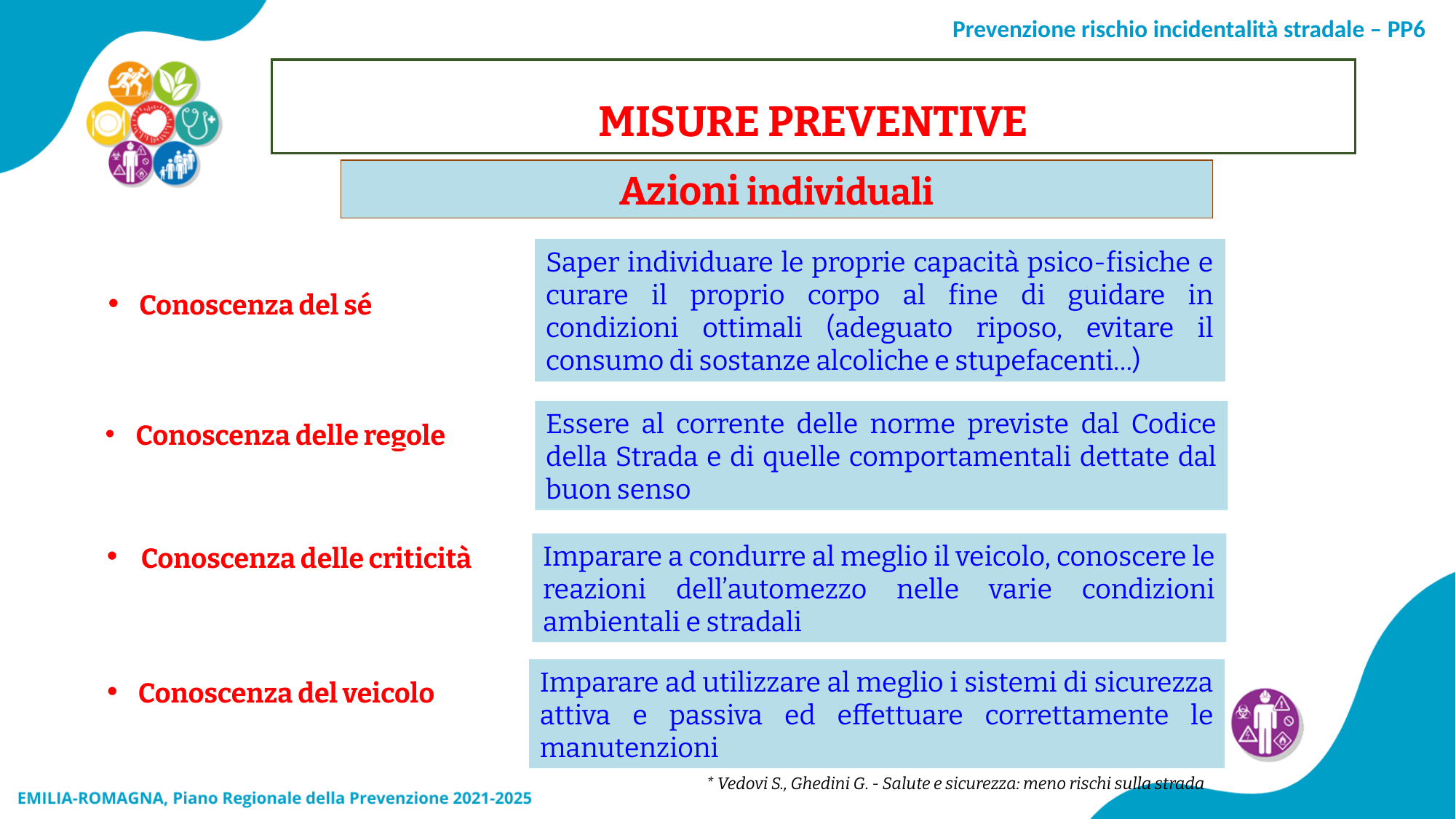

MISURE PREVENTIVE
Azioni individuali
Saper individuare le proprie capacità psico-fisiche e curare il proprio corpo al fine di guidare in condizioni ottimali (adeguato riposo, evitare il consumo di sostanze alcoliche e stupefacenti…)
 Conoscenza del sé

Essere al corrente delle norme previste dal Codice della Strada e di quelle comportamentali dettate dal buon senso
 Conoscenza delle regole
 Conoscenza delle criticità
Imparare a condurre al meglio il veicolo, conoscere le reazioni dell’automezzo nelle varie condizioni ambientali e stradali
Imparare ad utilizzare al meglio i sistemi di sicurezza attiva e passiva ed effettuare correttamente le manutenzioni
 Conoscenza del veicolo
* Vedovi S., Ghedini G. - Salute e sicurezza: meno rischi sulla strada